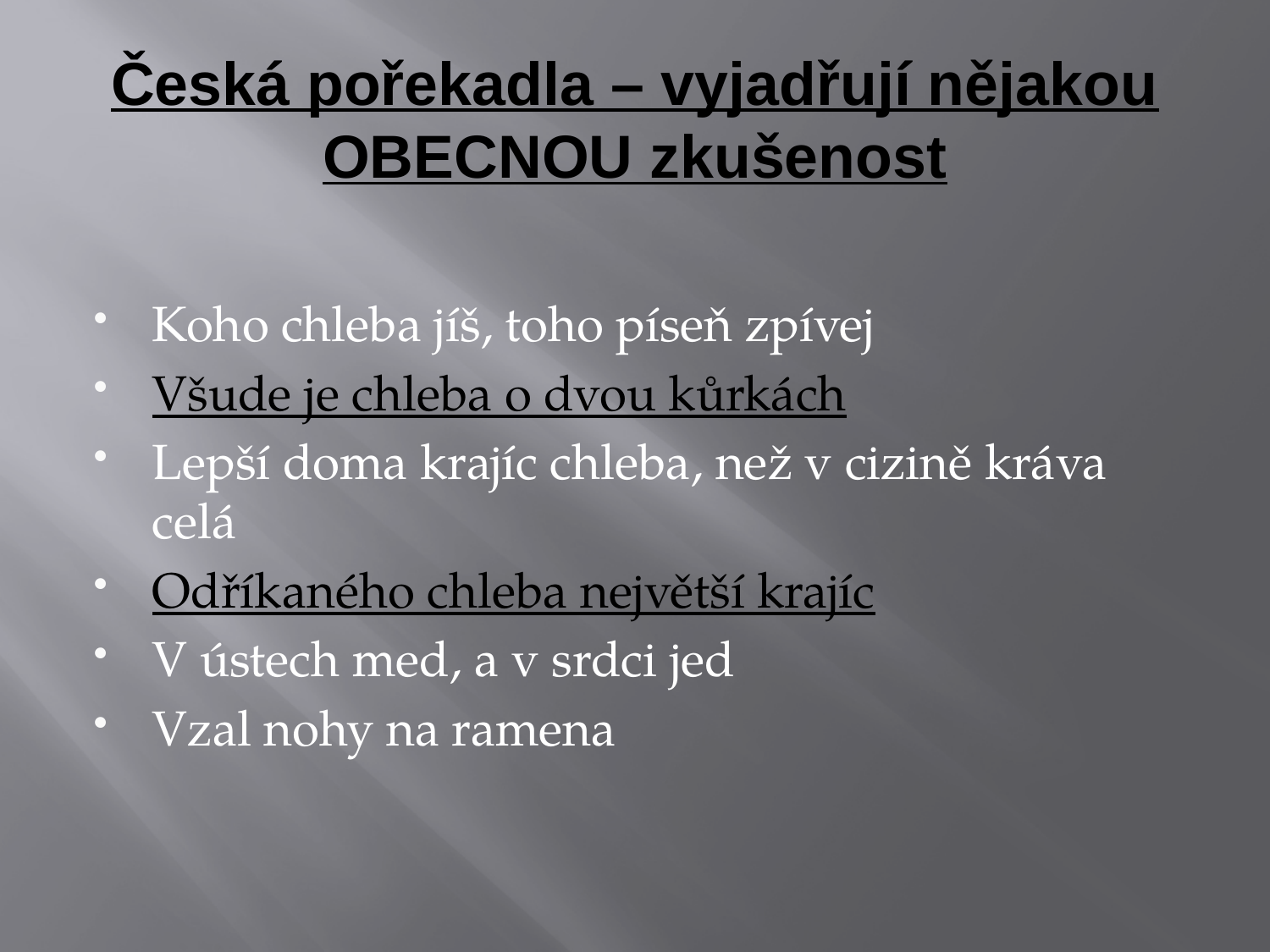

# Česká pořekadla – vyjadřují nějakou OBECNOU zkušenost
Koho chleba jíš, toho píseň zpívej
Všude je chleba o dvou kůrkách
Lepší doma krajíc chleba, než v cizině kráva celá
Odříkaného chleba největší krajíc
V ústech med, a v srdci jed
Vzal nohy na ramena